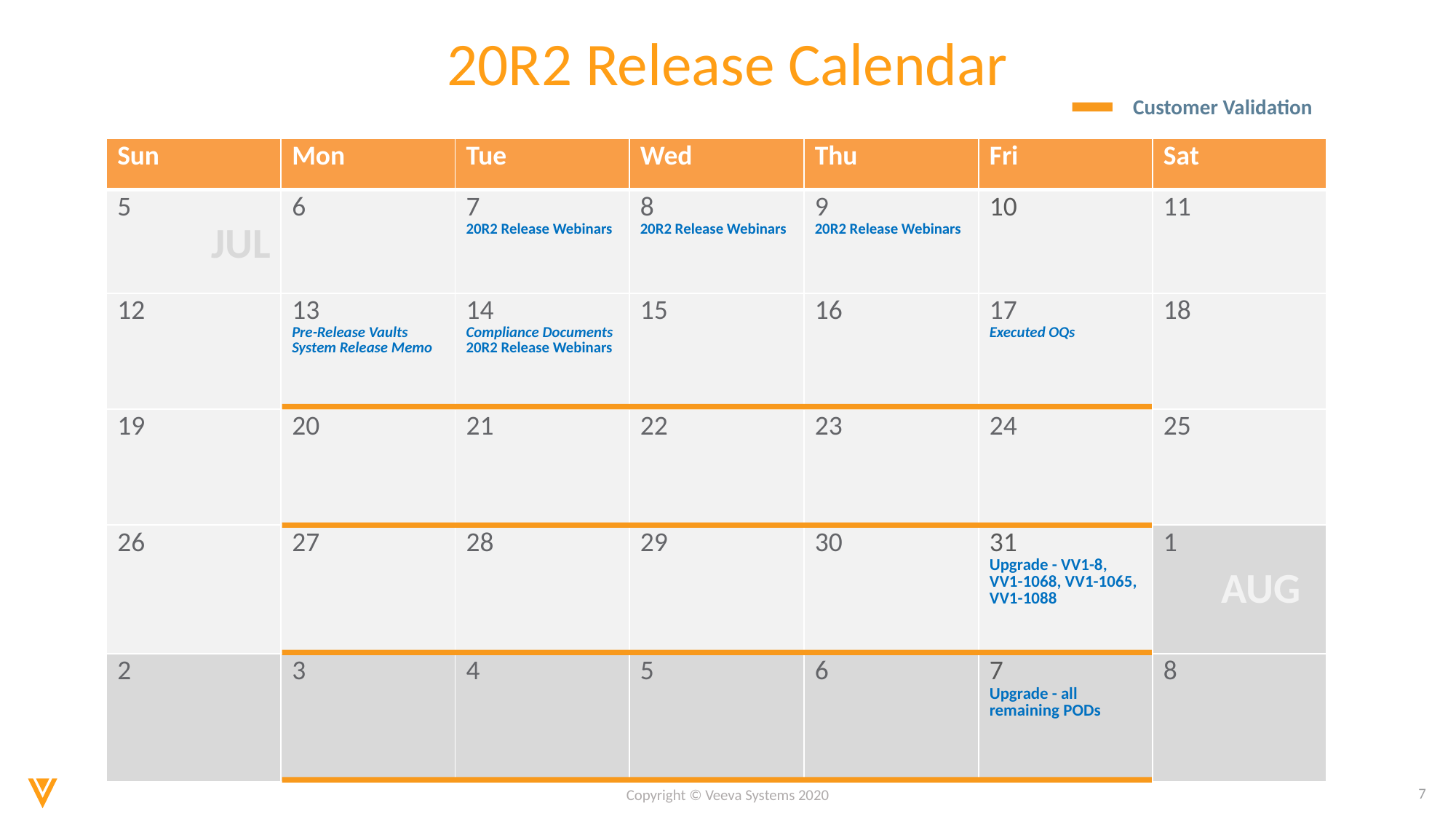

# 20R2 Release Calendar
Customer Validation

| Sun | Mon | Tue | Wed | Thu | Fri | Sat |
| --- | --- | --- | --- | --- | --- | --- |
| 5 | 6 | 7 20R2 Release Webinars | 8 20R2 Release Webinars | 9 20R2 Release Webinars | 10 | 11 |
| 12 | 13 Pre-Release Vaults System Release Memo | 14 Compliance Documents 20R2 Release Webinars | 15 | 16 | 17 Executed OQs | 18 |
| 19 | 20 | 21 | 22 | 23 | 24 | 25 |
| 26 | 27 | 28 | 29 | 30 | 31 Upgrade - VV1-8, VV1-1068, VV1-1065, VV1-1088 | 1 |
| 2 | 3 | 4 | 5 | 6 | 7 Upgrade - all remaining PODs | 8 |
JUL

AUG